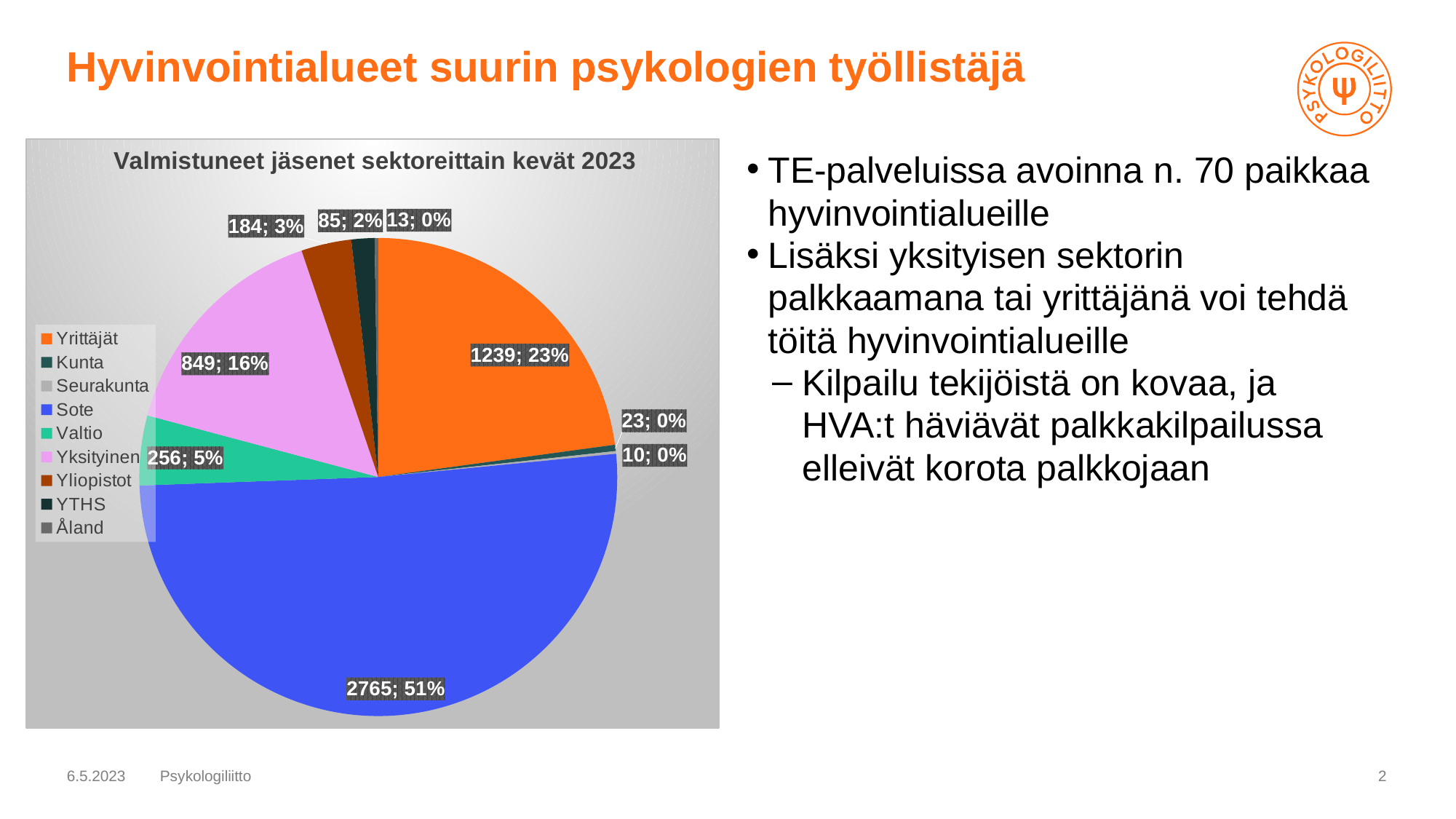

# Hyvinvointialueet suurin psykologien työllistäjä

### Chart: Valmistuneet jäsenet sektoreittain kevät 2023

| Category |  |
|---|---|
| Yrittäjät | 1239.0 |
| Kunta | 23.0 |
| Seurakunta | 10.0 |
| Sote | 2765.0 |
| Valtio | 256.0 |
| Yksityinen | 849.0 |
| Yliopistot | 184.0 |
| YTHS | 85.0 |
| Åland | 13.0 |
TE-palveluissa avoinna n. 70 paikkaa hyvinvointialueille
Lisäksi yksityisen sektorin palkkaamana tai yrittäjänä voi tehdä töitä hyvinvointialueille
Kilpailu tekijöistä on kovaa, ja HVA:t häviävät palkkakilpailussa elleivät korota palkkojaan
6.5.2023
Psykologiliitto
2